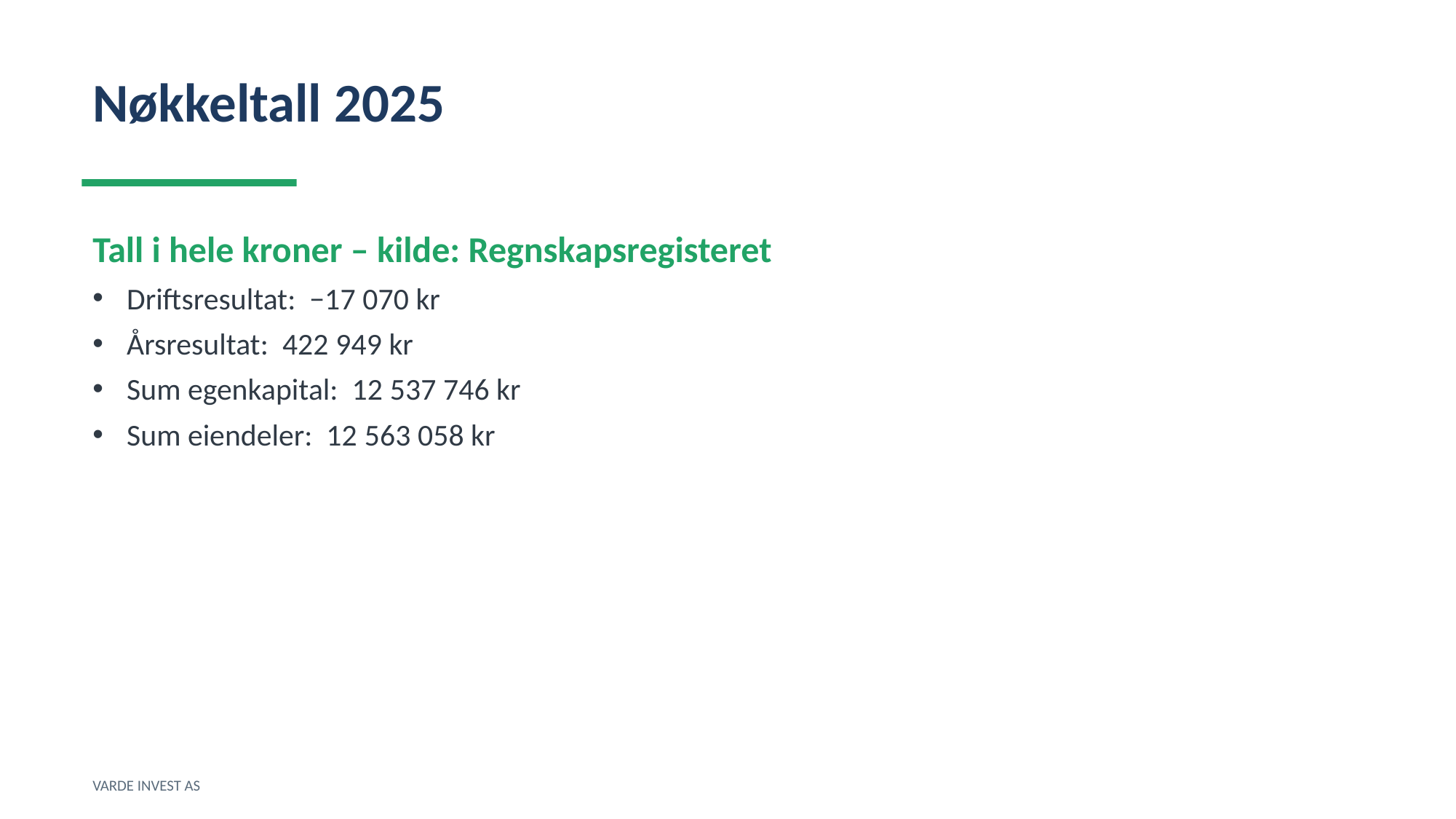

Nøkkeltall 2025

Tall i hele kroner – kilde: Regnskapsregisteret
Driftsresultat:  −17 070 kr
Årsresultat:  422 949 kr
Sum egenkapital:  12 537 746 kr
Sum eiendeler:  12 563 058 kr
VARDE INVEST AS